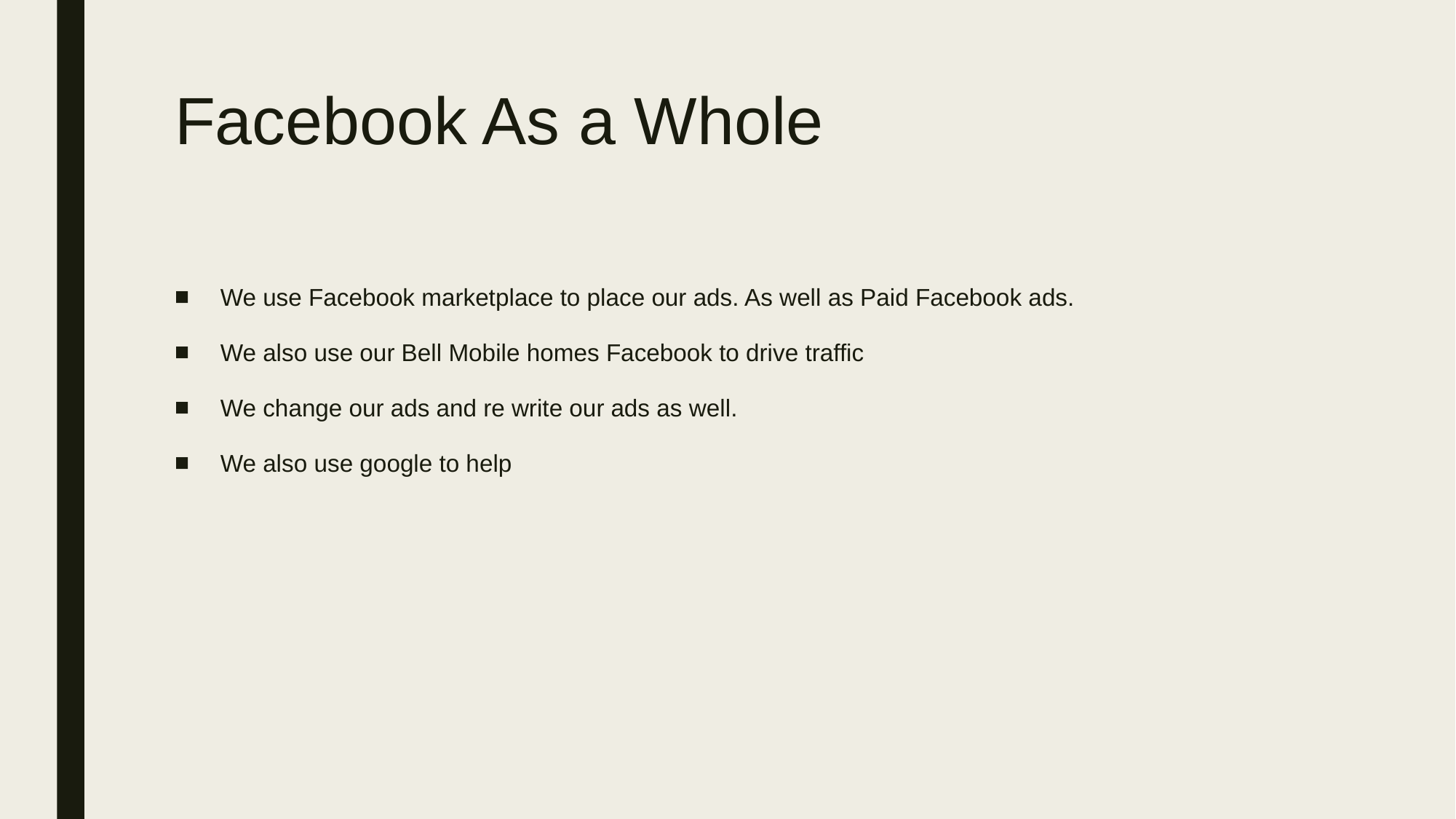

# Facebook As a Whole
We use Facebook marketplace to place our ads. As well as Paid Facebook ads.
We also use our Bell Mobile homes Facebook to drive traffic
We change our ads and re write our ads as well.
We also use google to help